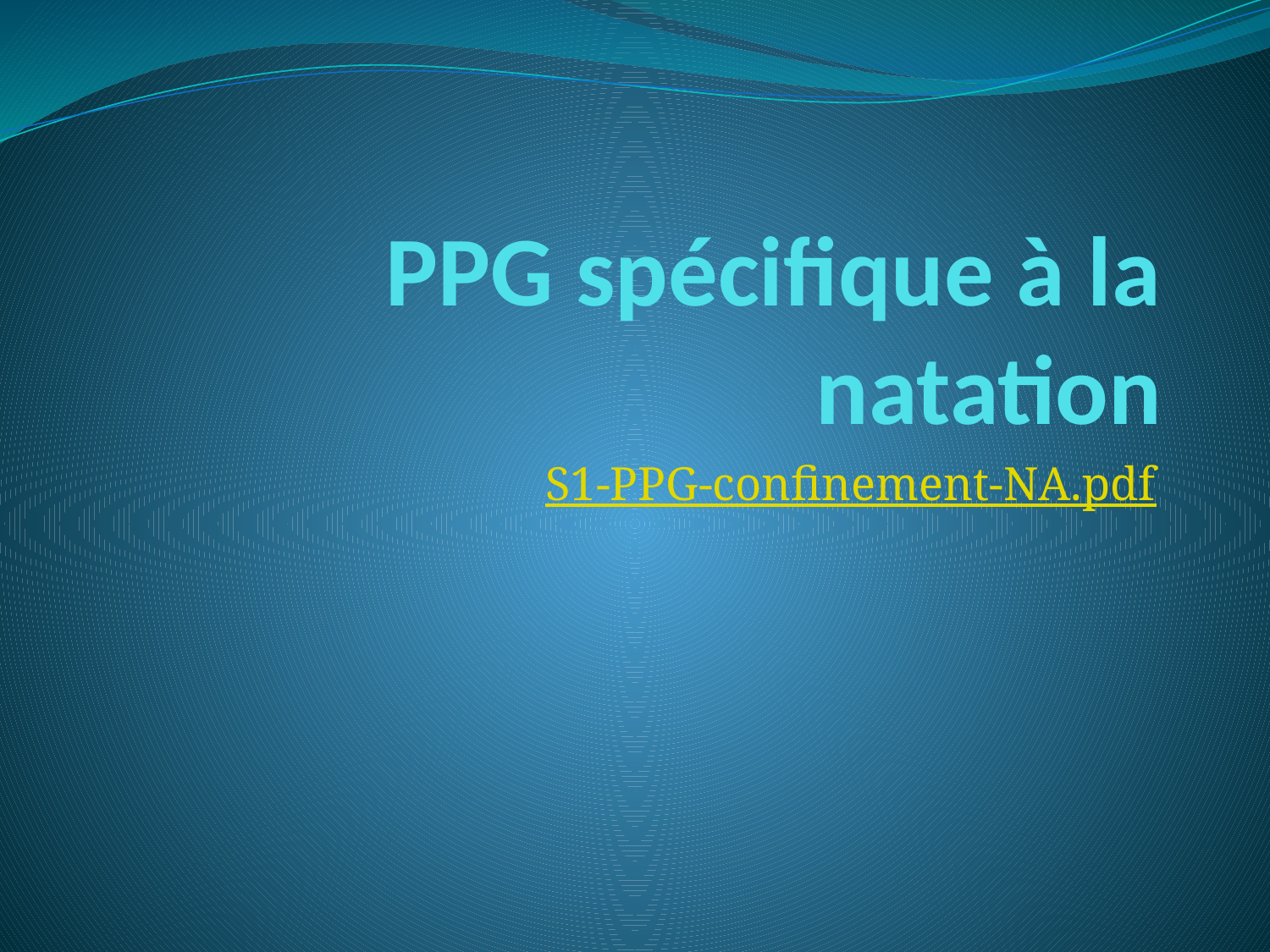

# PPG spécifique à la natation
S1-PPG-confinement-NA.pdf